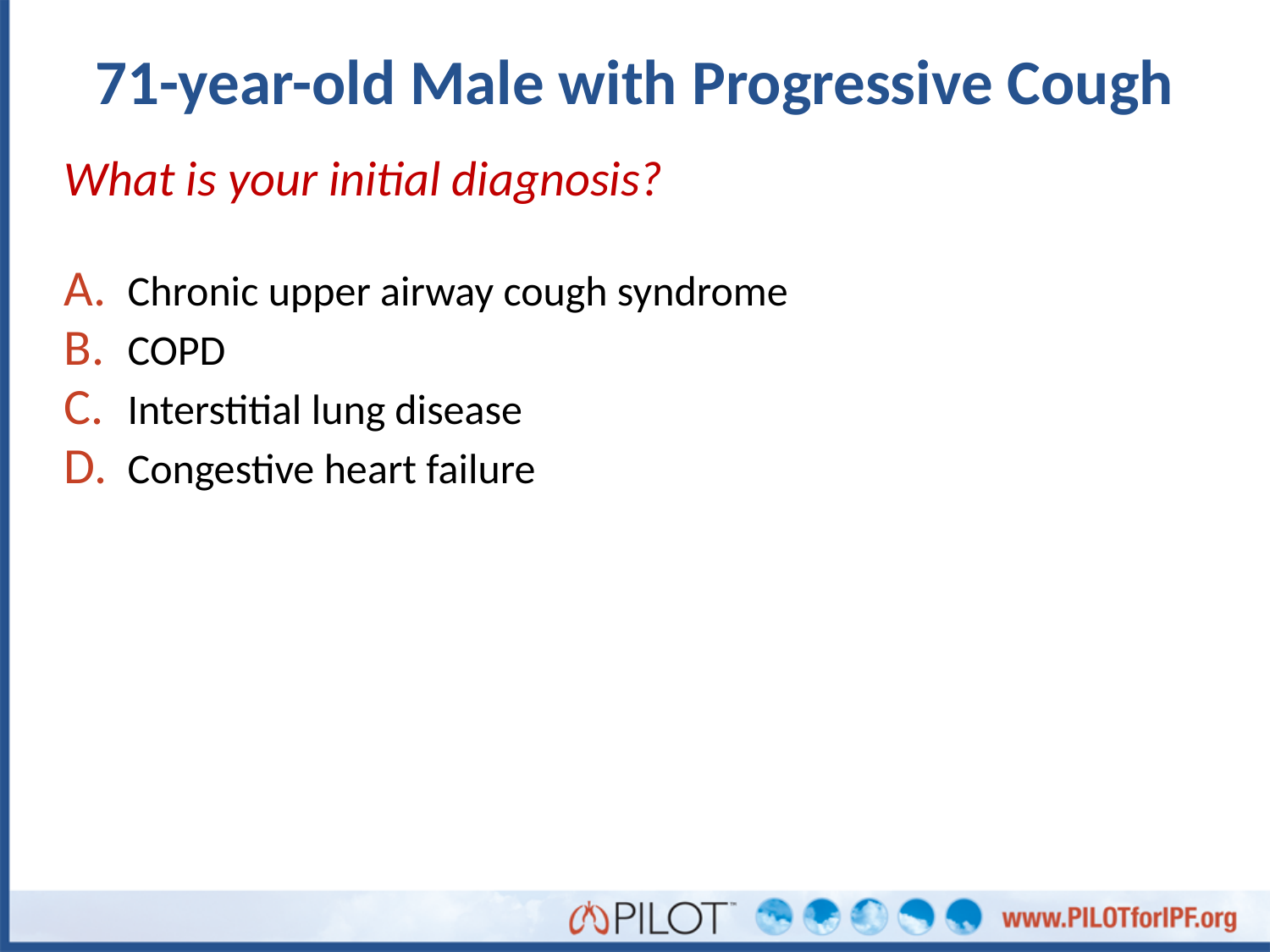

# 71-year-old Male with Progressive Cough
What is your initial diagnosis?

Chronic upper airway cough syndrome
COPD
Interstitial lung disease
Congestive heart failure